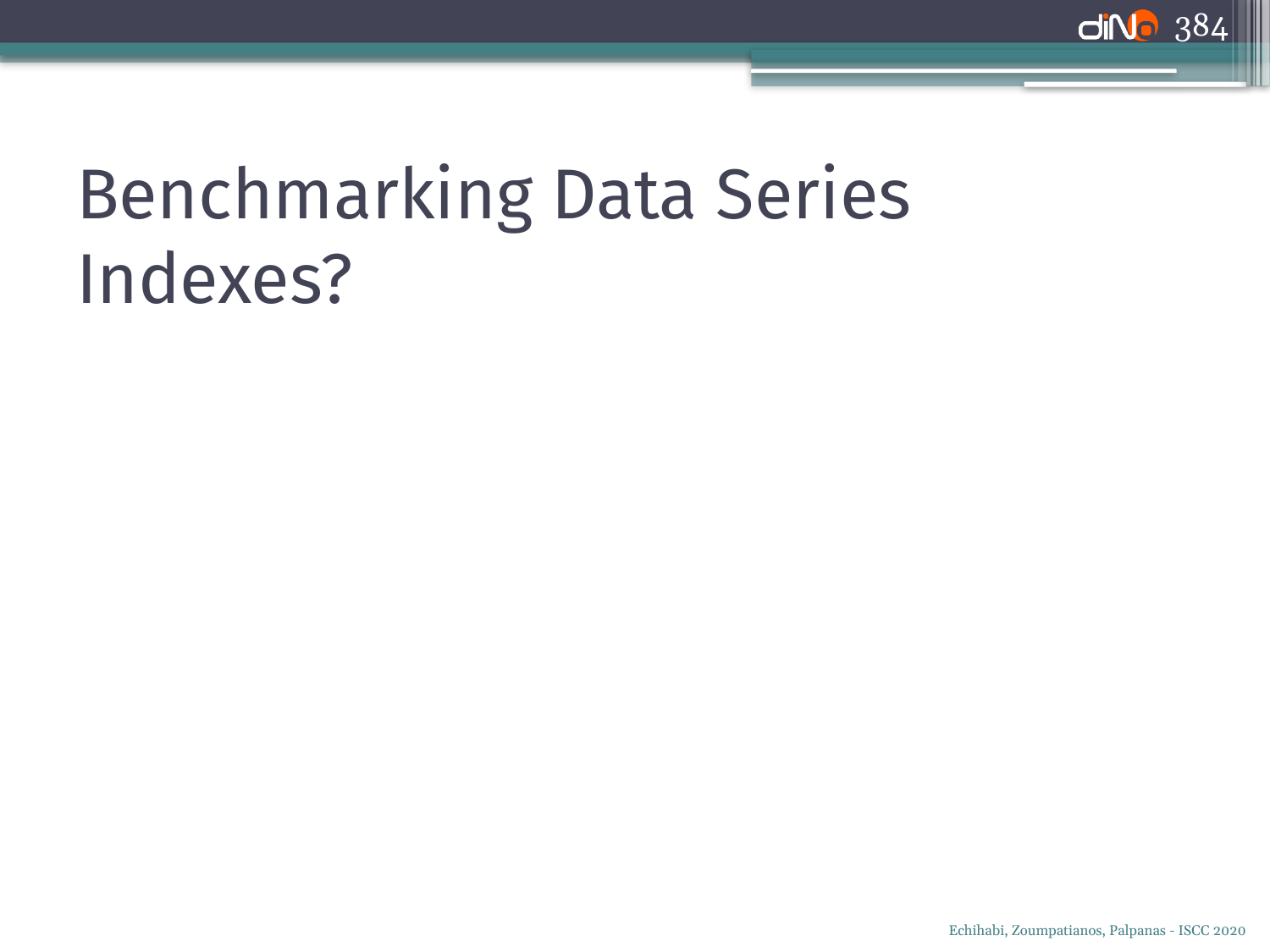

384
# Benchmarking Data Series Indexes?

Echihabi, Zoumpatianos, Palpanas - ISCC 2020